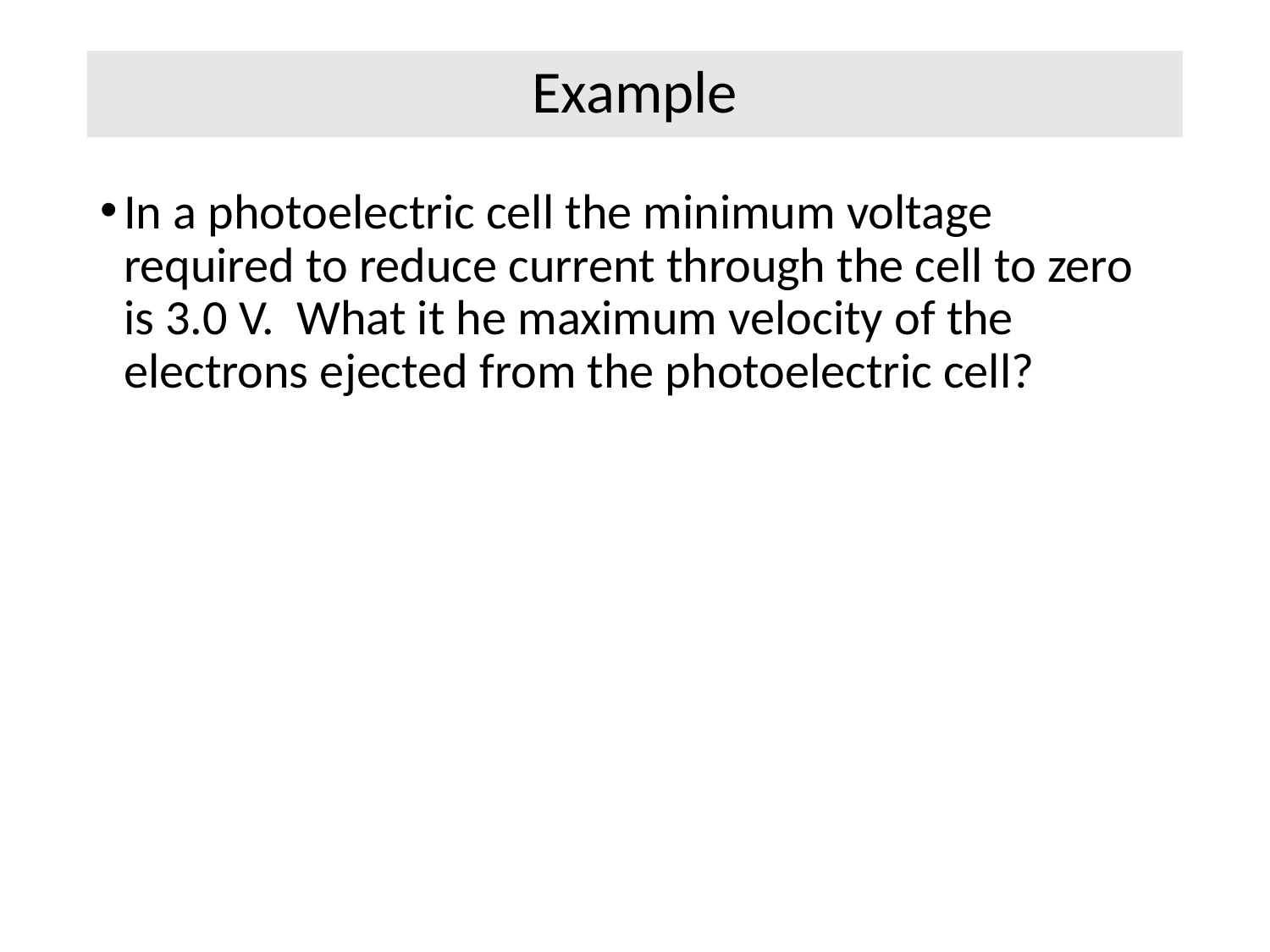

# Example
In a photoelectric cell the minimum voltage required to reduce current through the cell to zero is 3.0 V.  What it he maximum velocity of the electrons ejected from the photoelectric cell?